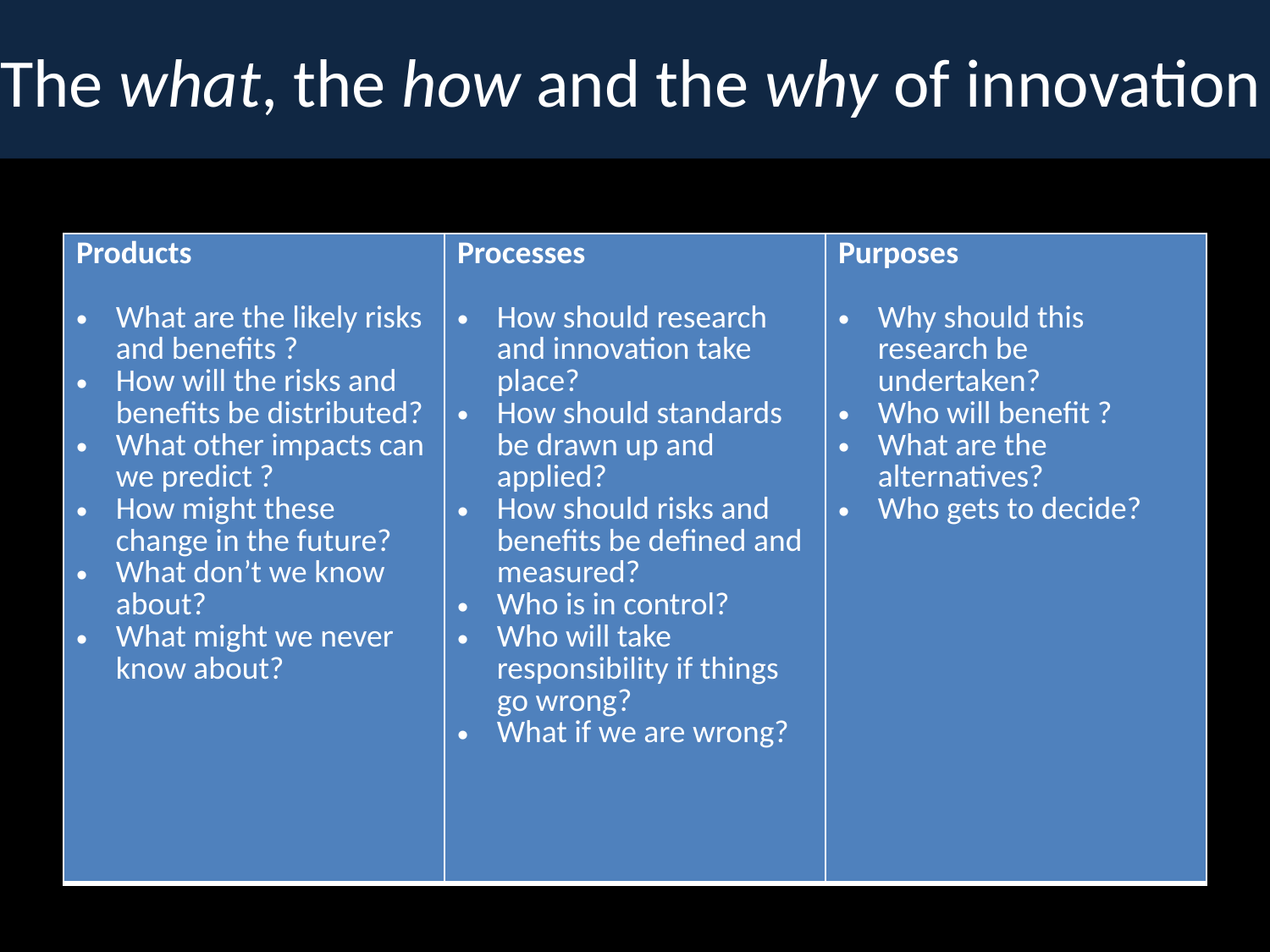

The what, the how and the why of innovation
| Products What are the likely risks and benefits ? How will the risks and benefits be distributed? What other impacts can we predict ? How might these change in the future? What don’t we know about? What might we never know about? | Processes How should research and innovation take place? How should standards be drawn up and applied? How should risks and benefits be defined and measured? Who is in control? Who will take responsibility if things go wrong? What if we are wrong? | Purposes Why should this research be undertaken? Who will benefit ? What are the alternatives? Who gets to decide? |
| --- | --- | --- |